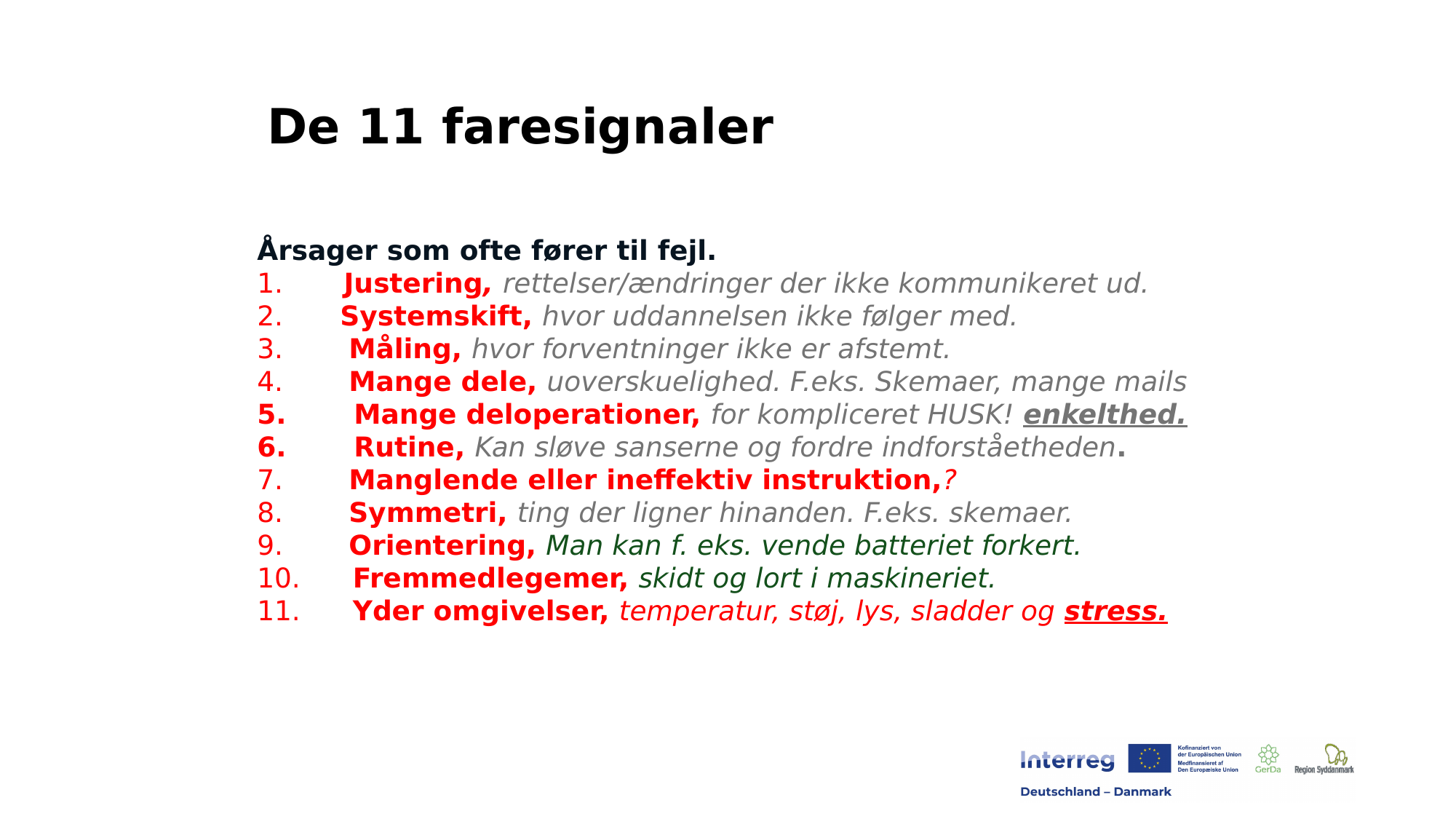

De 11 faresignaler

Årsager som ofte fører til fejl.
      Justering, rettelser/ændringer der ikke kommunikeret ud.
      Systemskift, hvor uddannelsen ikke følger med.
       Måling, hvor forventninger ikke er afstemt.
       Mange dele, uoverskuelighed. F.eks. Skemaer, mange mails
       Mange deloperationer, for kompliceret HUSK! enkelthed.
       Rutine, Kan sløve sanserne og fordre indforståetheden.
       Manglende eller ineffektiv instruktion,?
       Symmetri, ting der ligner hinanden. F.eks. skemaer.
       Orientering, Man kan f. eks. vende batteriet forkert.
      Fremmedlegemer, skidt og lort i maskineriet.
      Yder omgivelser, temperatur, støj, lys, sladder og stress.